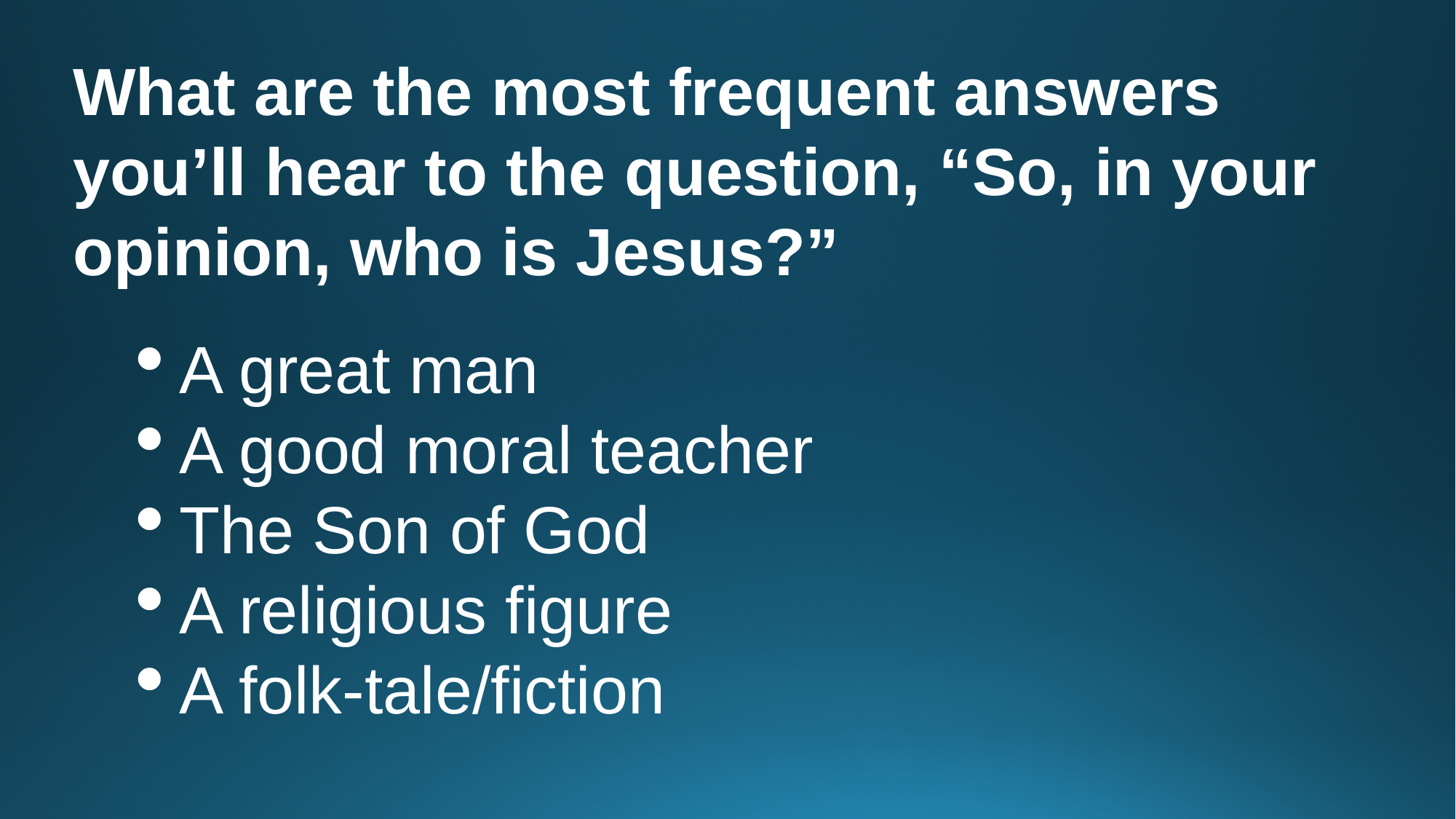

What are the most frequent answers you’ll hear to the question, “So, in your opinion, who is Jesus?”
A great man
A good moral teacher
The Son of God
A religious figure
A folk-tale/fiction